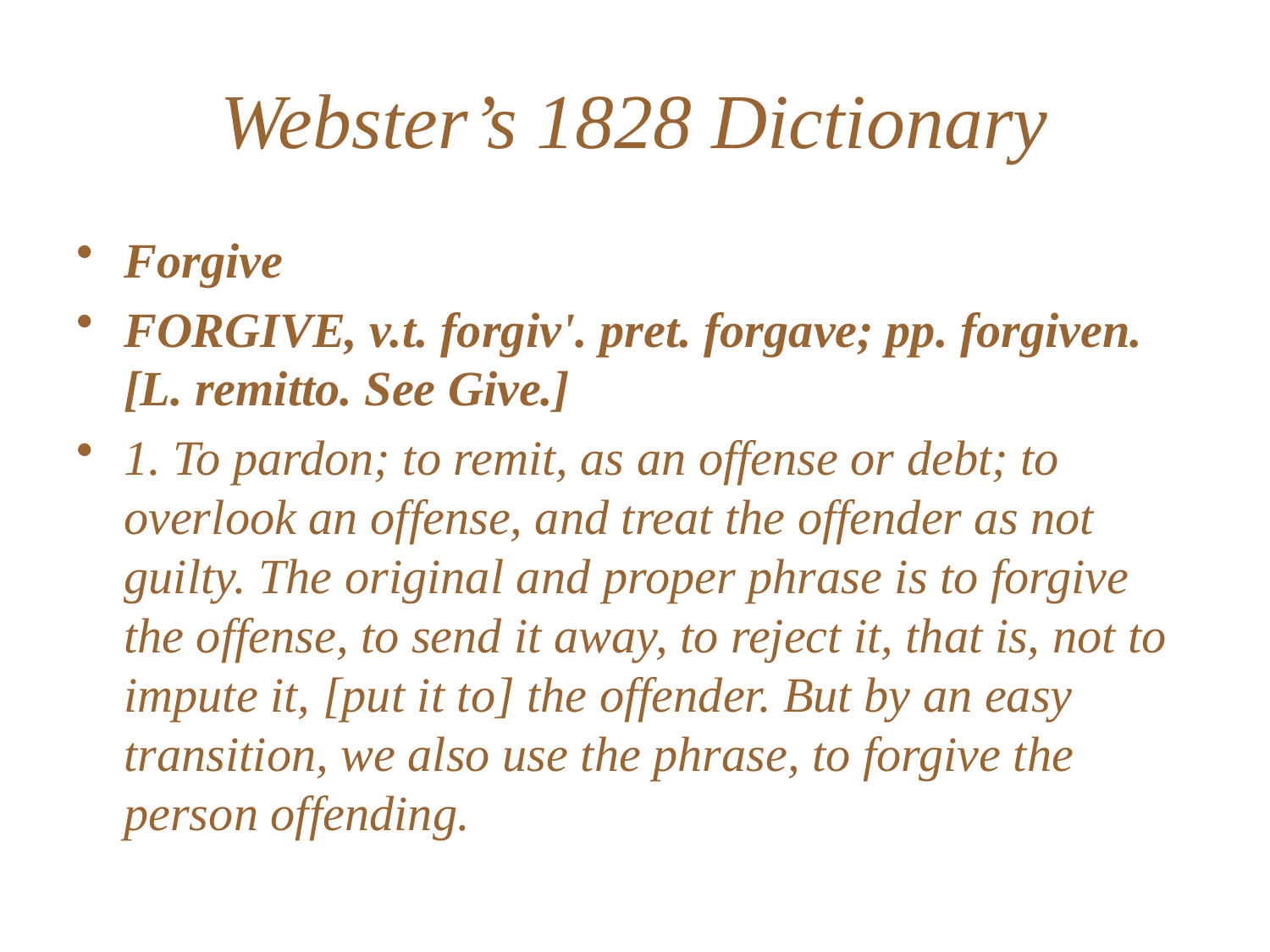

# Webster’s 1828 Dictionary
Forgive
FORGIVE, v.t. forgiv'. pret. forgave; pp. forgiven. [L. remitto. See Give.]
1. To pardon; to remit, as an offense or debt; to overlook an offense, and treat the offender as not guilty. The original and proper phrase is to forgive the offense, to send it away, to reject it, that is, not to impute it, [put it to] the offender. But by an easy transition, we also use the phrase, to forgive the person offending.